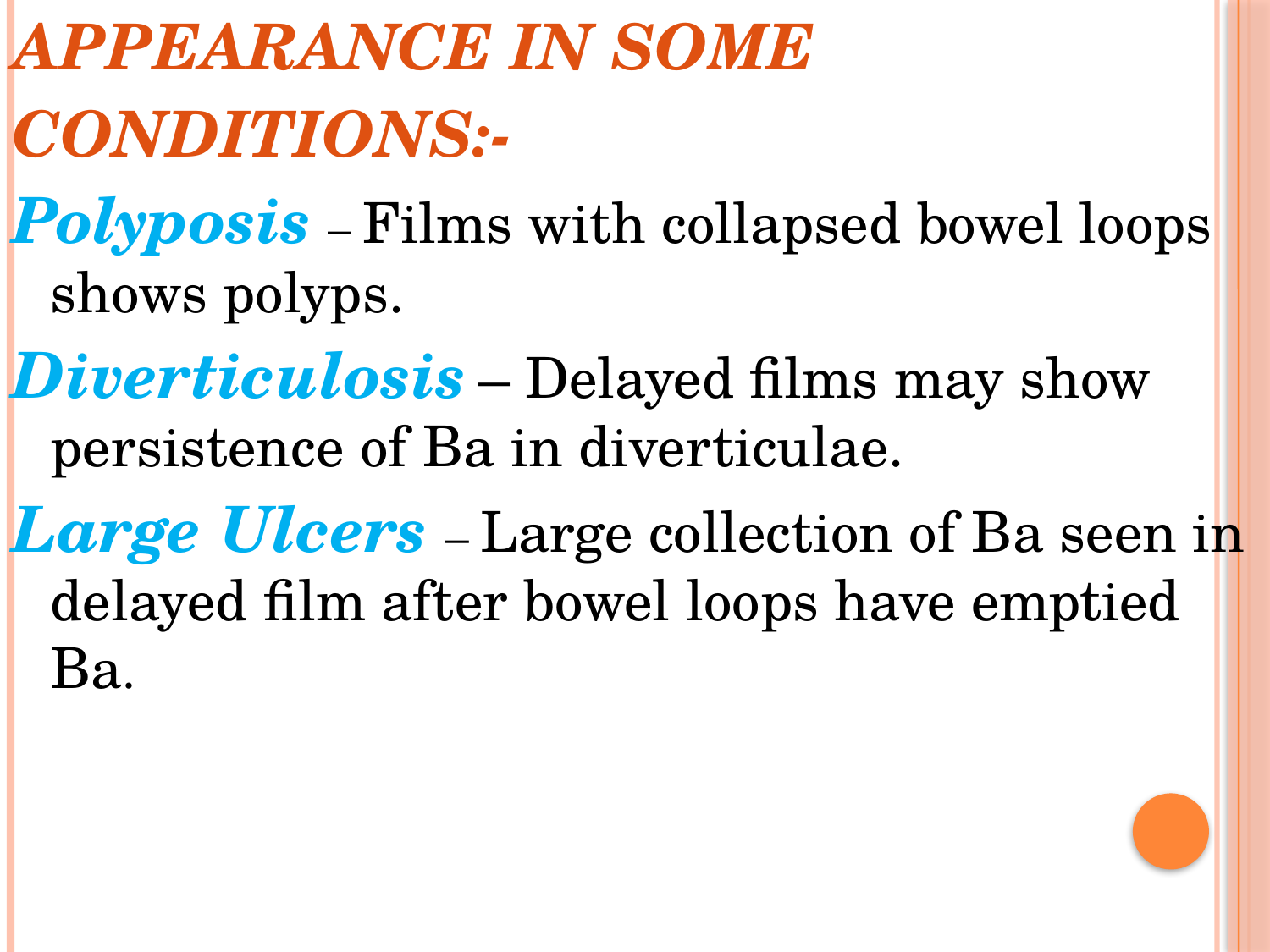

APPEARANCE IN SOME
CONDITIONS:-
Polyposis – Films with collapsed bowel loops shows polyps.
Diverticulosis – Delayed films may show persistence of Ba in diverticulae.
Large Ulcers – Large collection of Ba seen in delayed film after bowel loops have emptied Ba.